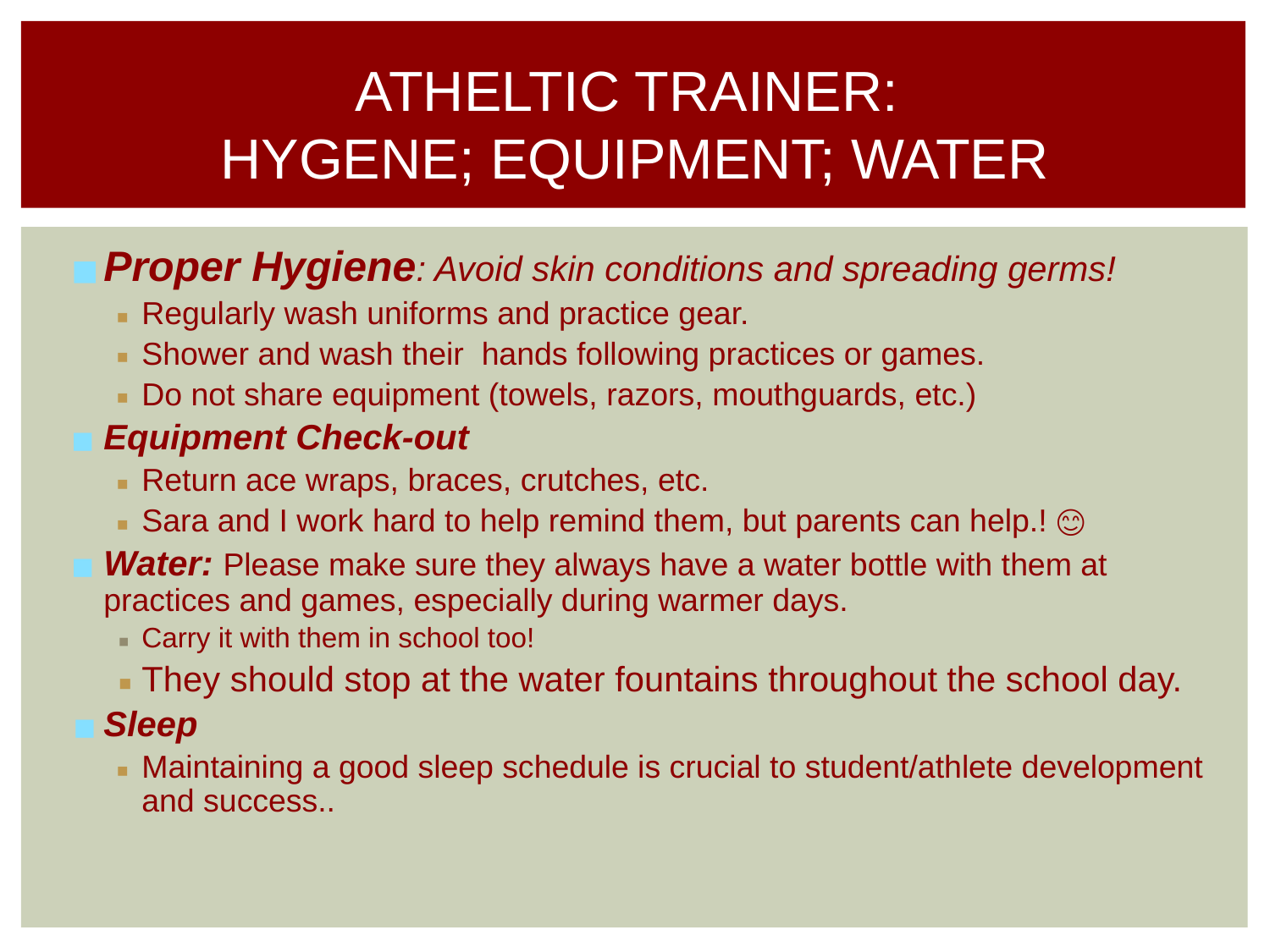

# ATHELTIC TRAINER: HYGENE; EQUIPMENT; WATER
Proper Hygiene: Avoid skin conditions and spreading germs!
Regularly wash uniforms and practice gear.
Shower and wash their  hands following practices or games.
Do not share equipment (towels, razors, mouthguards, etc.)
Equipment Check-out
Return ace wraps, braces, crutches, etc.
Sara and I work hard to help remind them, but parents can help.! 😊
Water: Please make sure they always have a water bottle with them at practices and games, especially during warmer days.
Carry it with them in school too!
They should stop at the water fountains throughout the school day.
Sleep
Maintaining a good sleep schedule is crucial to student/athlete development and success..